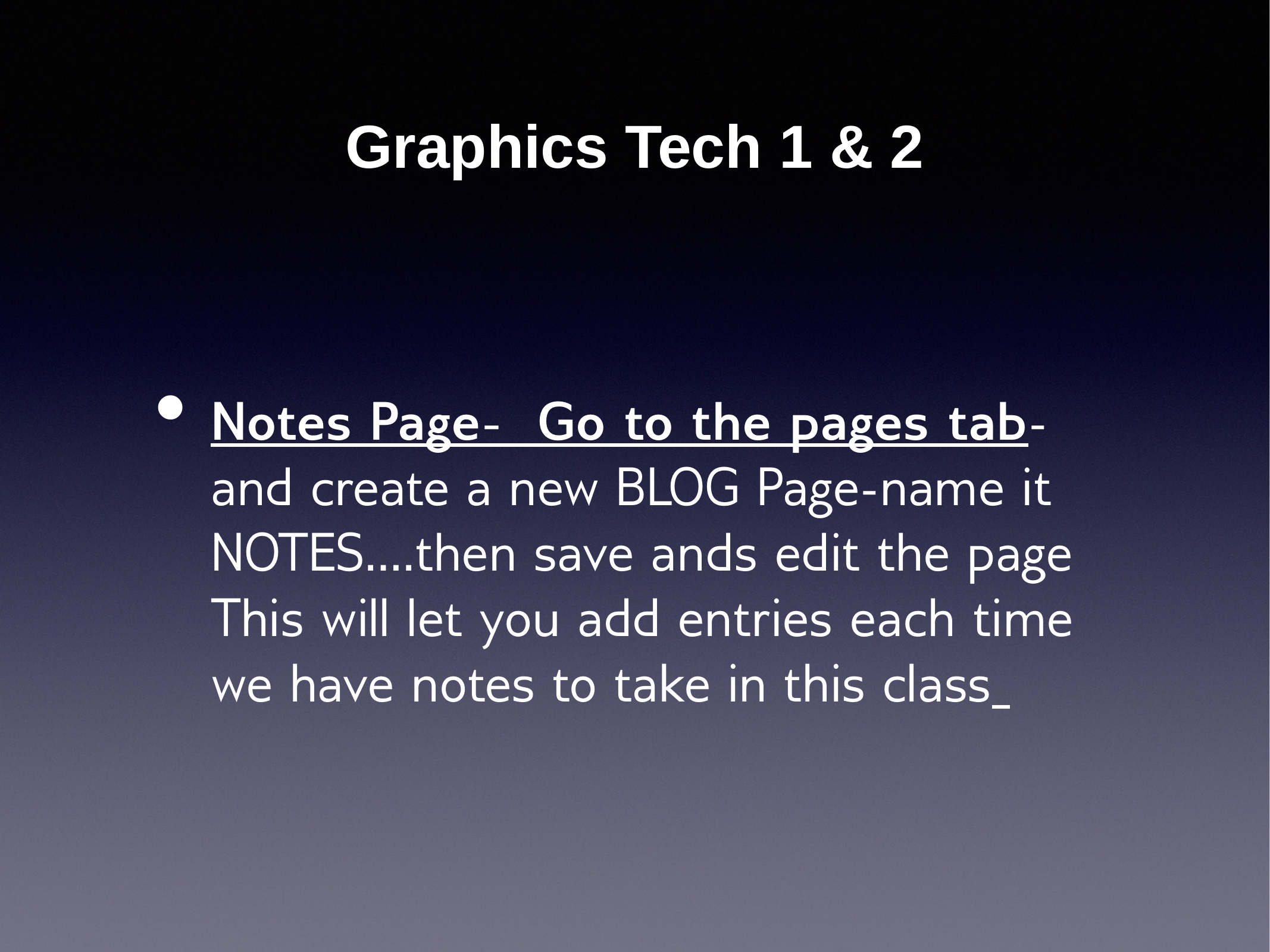

# Graphics Tech 1 & 2
Notes Page-  Go to the pages tab-
and create a new BLOG Page-name it
NOTES….then save ands edit the page
This will let you add entries each time
we have notes to take in this class